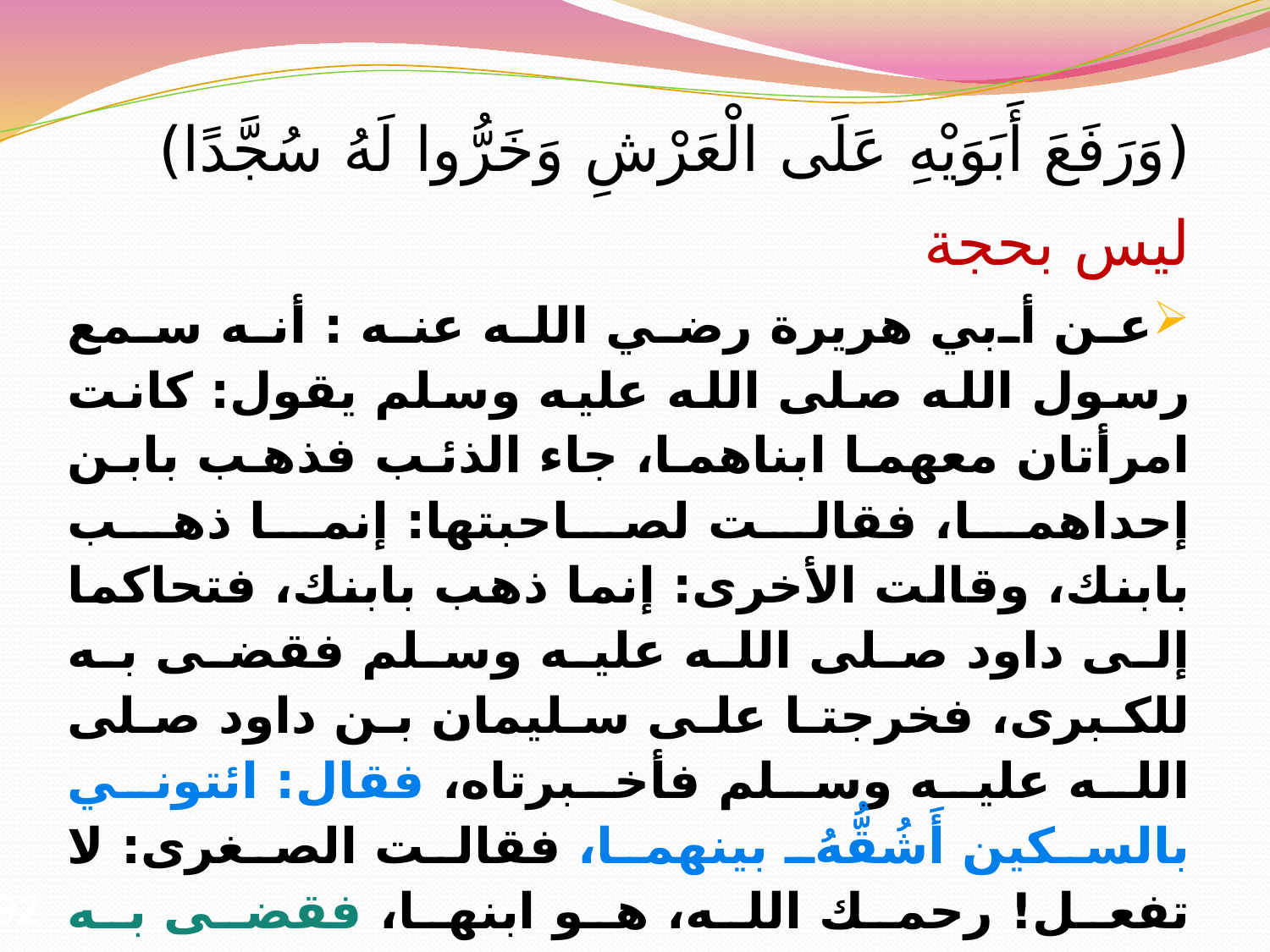

(وَرَفَعَ أَبَوَيْهِ عَلَى الْعَرْشِ وَخَرُّوا لَهُ سُجَّدًا)
ليس بحجة
عن أبي هريرة رضي الله عنه : أنه سمع رسول الله صلى الله عليه وسلم يقول: كانت امرأتان معهما ابناهما، جاء الذئب فذهب بابن إحداهما، فقالت لصاحبتها: إنما ذهب بابنك، وقالت الأخرى: إنما ذهب بابنك، فتحاكما إلى داود صلى الله عليه وسلم فقضى به للكبرى، فخرجتا على سليمان بن داود صلى الله عليه وسلم فأخبرتاه، فقال: ائتوني بالسكين أَشُقُّهُ بينهما، فقالت الصغرى: لا تفعل! رحمك الله، هو ابنها، فقضى به للصغرى.  يستدل به على القضاء بالقرائن